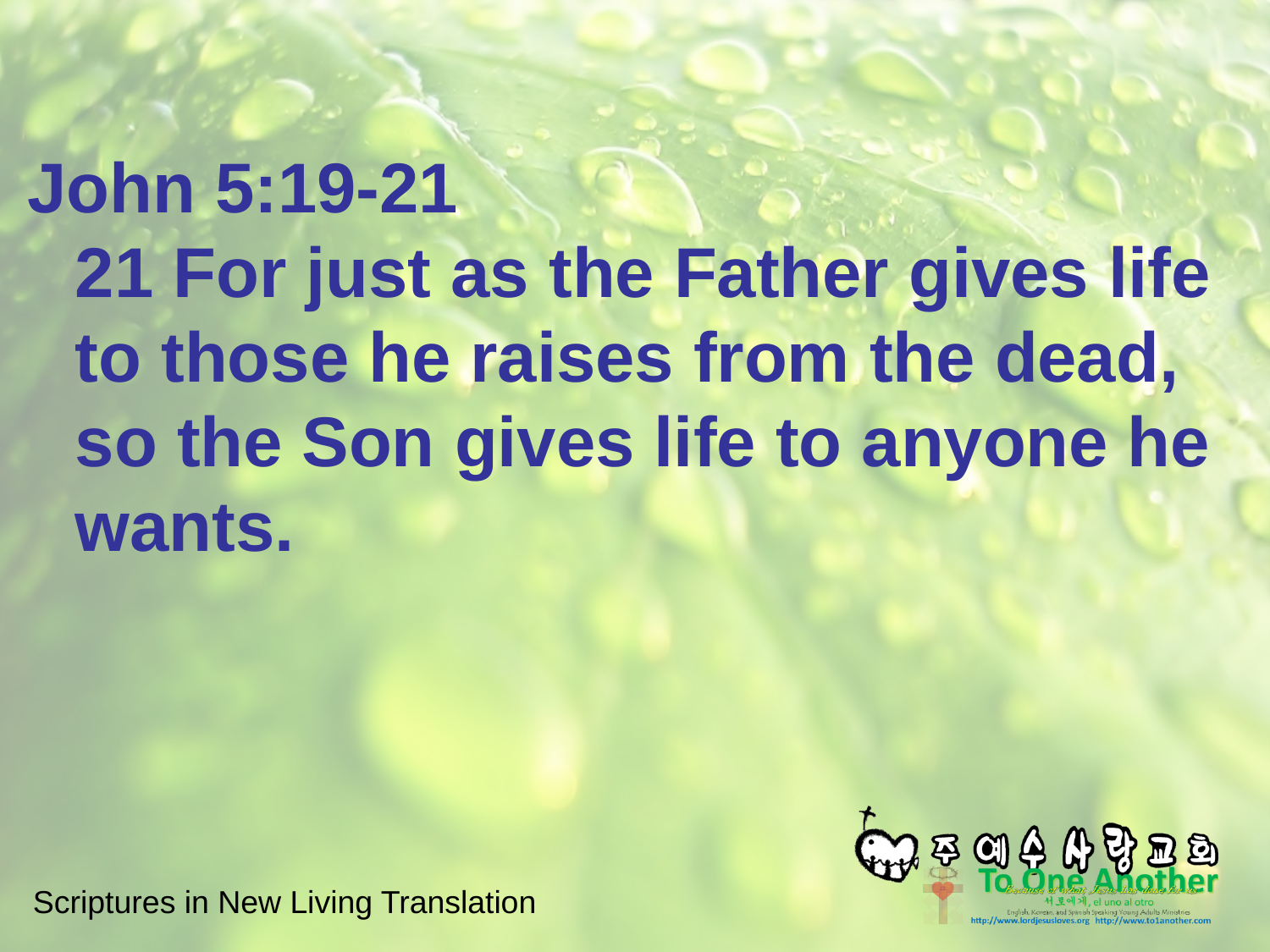

#
John 5:19-21
21 For just as the Father gives life to those he raises from the dead, so the Son gives life to anyone he wants.